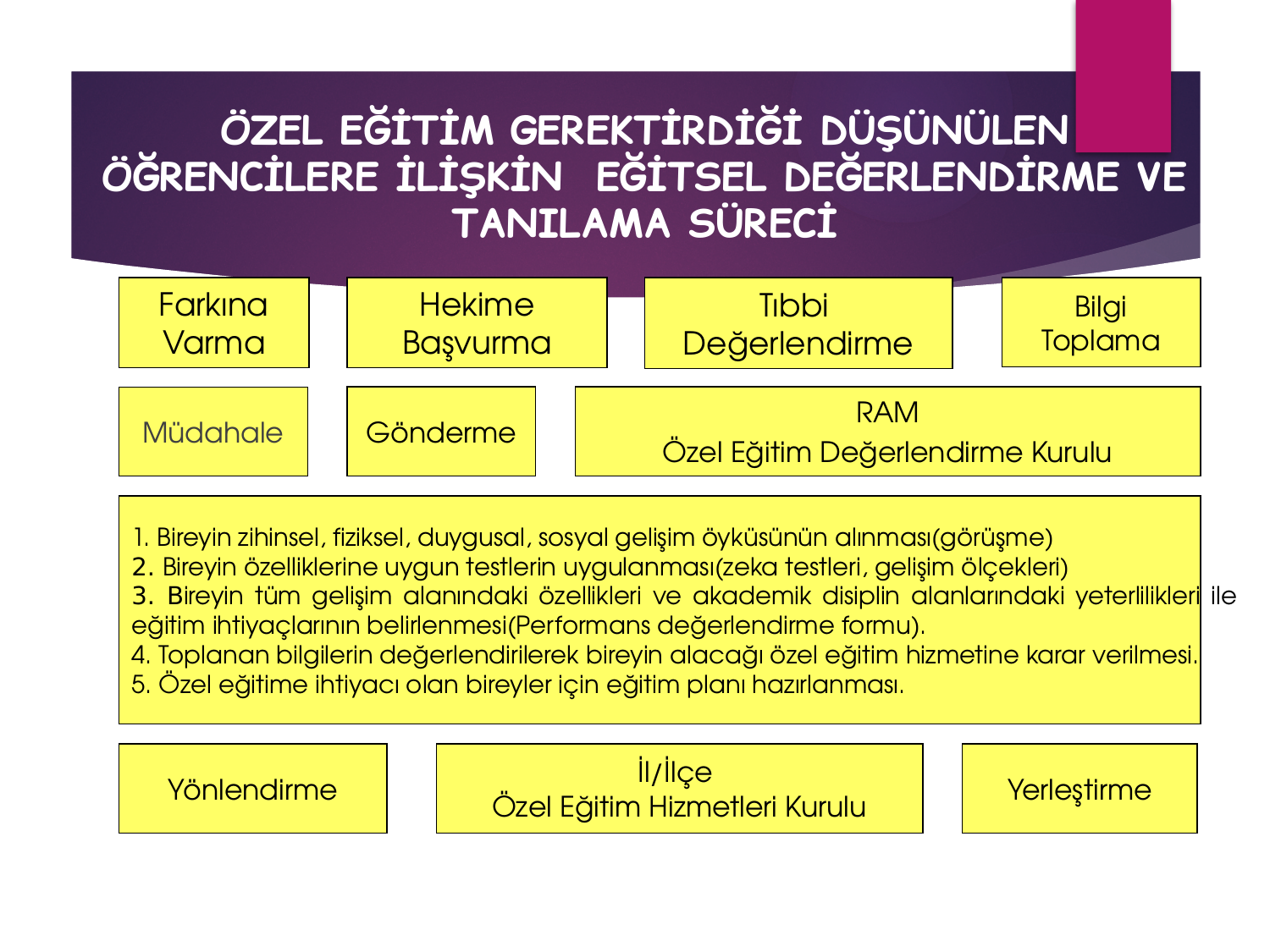

# ÖZEL EĞİTİM GEREKTİRDİĞİ DÜŞÜNÜLEN ÖĞRENCİLERE İLİŞKİN  EĞİTSEL DEĞERLENDİRME VE TANILAMA SÜRECİ
Farkına
Varma
Hekime
Başvurma
Tıbbi
Değerlendirme
Bilgi
Toplama
Müdahale
Gönderme
RAM
Özel Eğitim Değerlendirme Kurulu
1. Bireyin zihinsel, fiziksel, duygusal, sosyal gelişim öyküsünün alınması(görüşme)
2. Bireyin özelliklerine uygun testlerin uygulanması(zeka testleri, gelişim ölçekleri)
3. Bireyin tüm gelişim alanındaki özellikleri ve akademik disiplin alanlarındaki yeterlilikleri ile
eğitim ihtiyaçlarının belirlenmesi(Performans değerlendirme formu).
4. Toplanan bilgilerin değerlendirilerek bireyin alacağı özel eğitim hizmetine karar verilmesi.
5. Özel eğitime ihtiyacı olan bireyler için eğitim planı hazırlanması.
Yönlendirme

İl/İlçe
Özel Eğitim Hizmetleri Kurulu
Yerleştirme